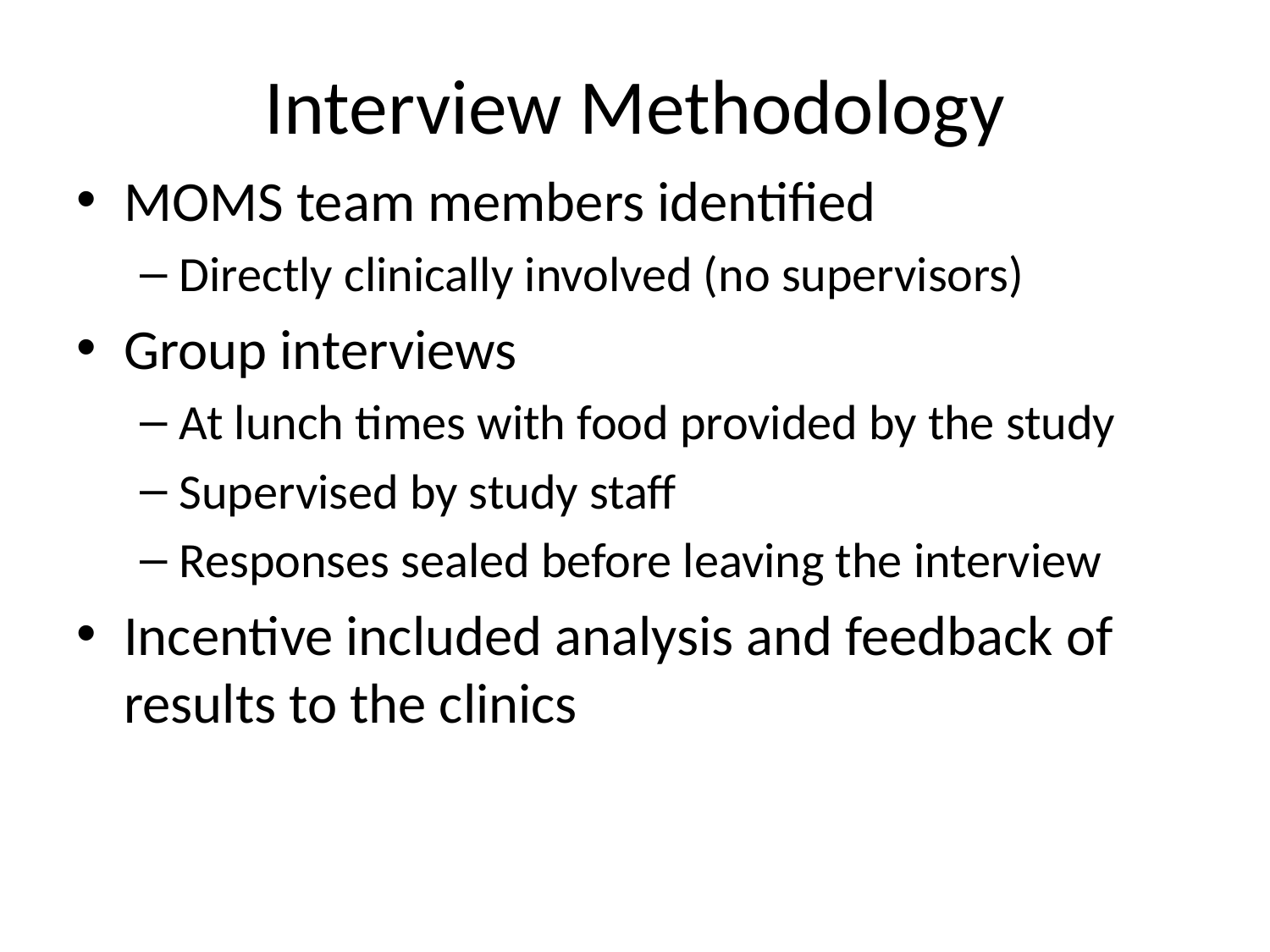

# Interview Methodology
MOMS team members identified
Directly clinically involved (no supervisors)
Group interviews
At lunch times with food provided by the study
Supervised by study staff
Responses sealed before leaving the interview
Incentive included analysis and feedback of results to the clinics